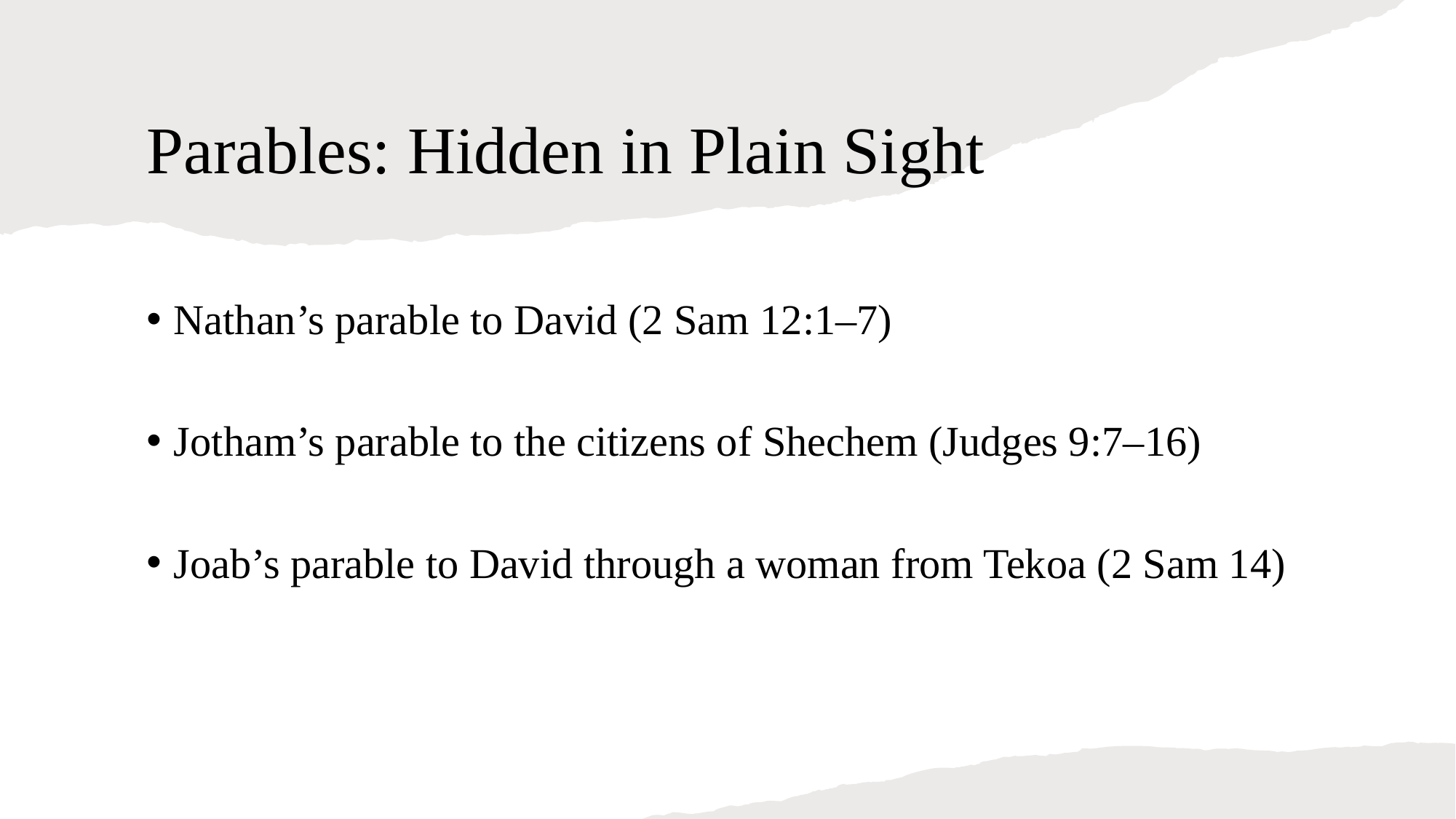

# Parables: Hidden in Plain Sight
Nathan’s parable to David (2 Sam 12:1–7)

Jotham’s parable to the citizens of Shechem (Judges 9:7–16)

Joab’s parable to David through a woman from Tekoa (2 Sam 14)